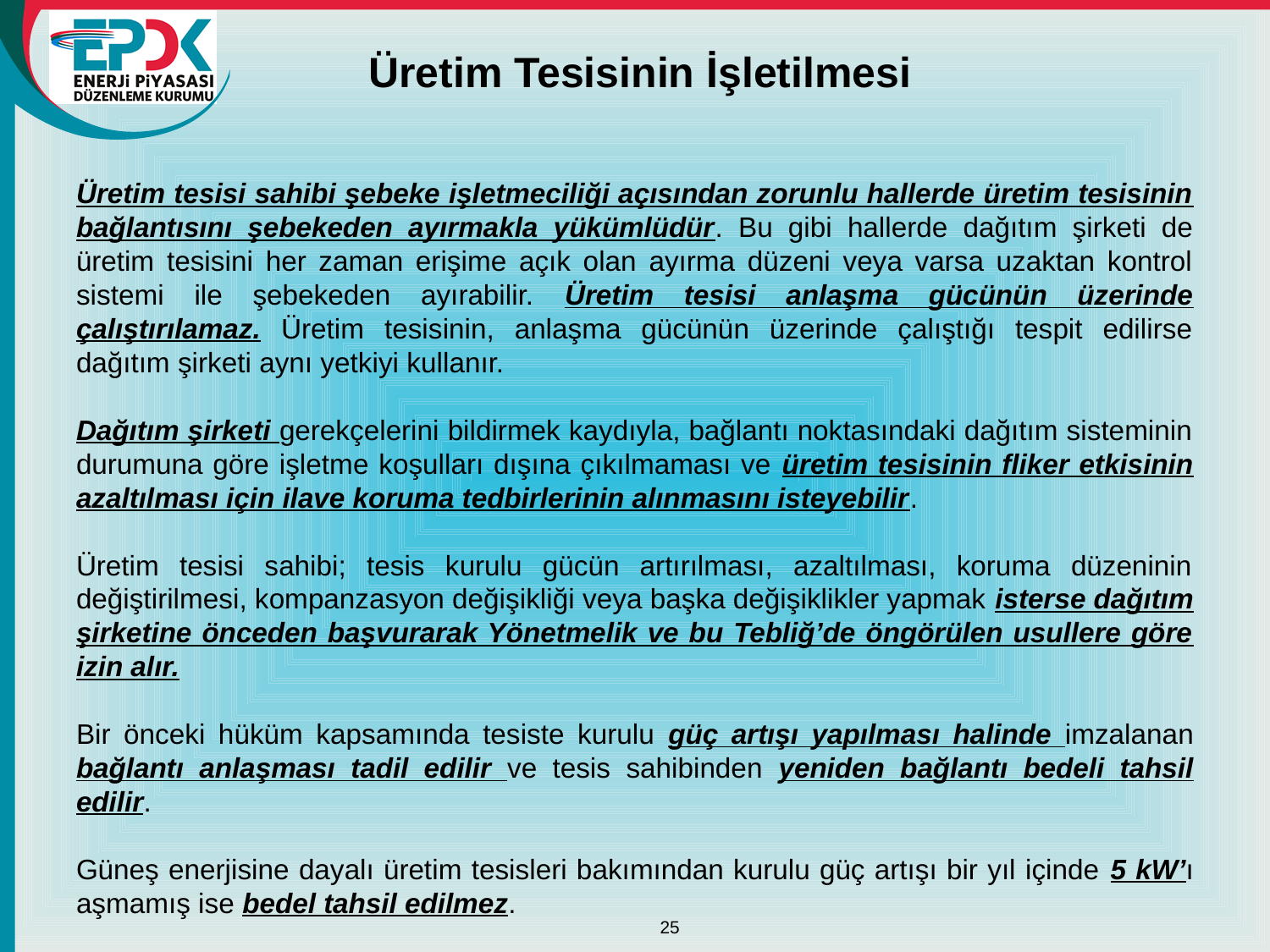

# Üretim Tesisinin İşletilmesi
Üretim tesisi sahibi şebeke işletmeciliği açısından zorunlu hallerde üretim tesisinin bağlantısını şebekeden ayırmakla yükümlüdür. Bu gibi hallerde dağıtım şirketi de üretim tesisini her zaman erişime açık olan ayırma düzeni veya varsa uzaktan kontrol sistemi ile şebekeden ayırabilir. Üretim tesisi anlaşma gücünün üzerinde çalıştırılamaz. Üretim tesisinin, anlaşma gücünün üzerinde çalıştığı tespit edilirse dağıtım şirketi aynı yetkiyi kullanır.

Dağıtım şirketi gerekçelerini bildirmek kaydıyla, bağlantı noktasındaki dağıtım sisteminin durumuna göre işletme koşulları dışına çıkılmaması ve üretim tesisinin fliker etkisinin azaltılması için ilave koruma tedbirlerinin alınmasını isteyebilir.

Üretim tesisi sahibi; tesis kurulu gücün artırılması, azaltılması, koruma düzeninin değiştirilmesi, kompanzasyon değişikliği veya başka değişiklikler yapmak isterse dağıtım şirketine önceden başvurarak Yönetmelik ve bu Tebliğ’de öngörülen usullere göre izin alır.

Bir önceki hüküm kapsamında tesiste kurulu güç artışı yapılması halinde imzalanan bağlantı anlaşması tadil edilir ve tesis sahibinden yeniden bağlantı bedeli tahsil edilir.

Güneş enerjisine dayalı üretim tesisleri bakımından kurulu güç artışı bir yıl içinde 5 kW’ı aşmamış ise bedel tahsil edilmez.
25